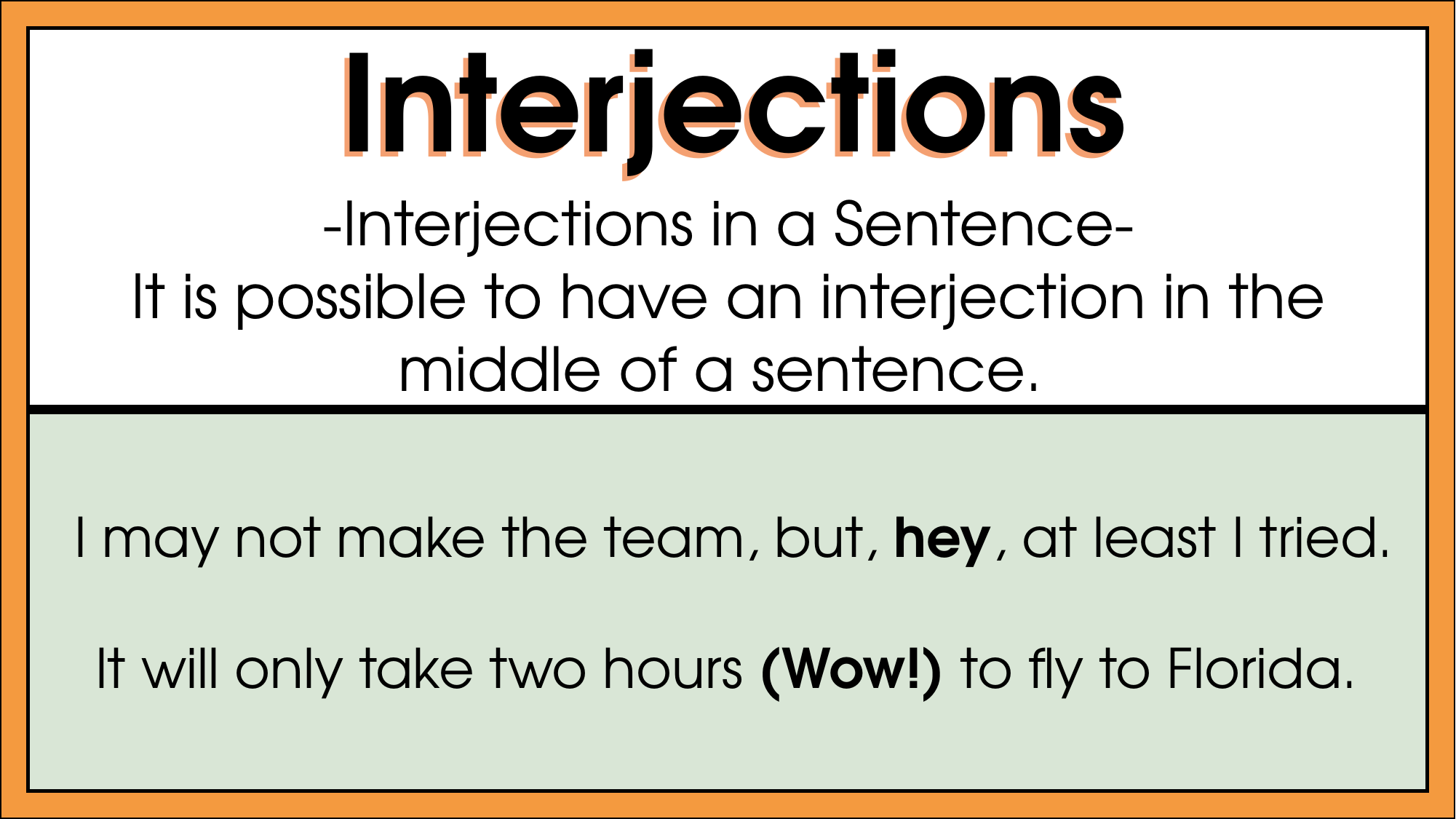

Interjections
Interjections
-Interjections in a Sentence-
It is possible to have an interjection in the middle of a sentence.

I may not make the team, but, hey, at least I tried.

It will only take two hours (Wow!) to fly to Florida.